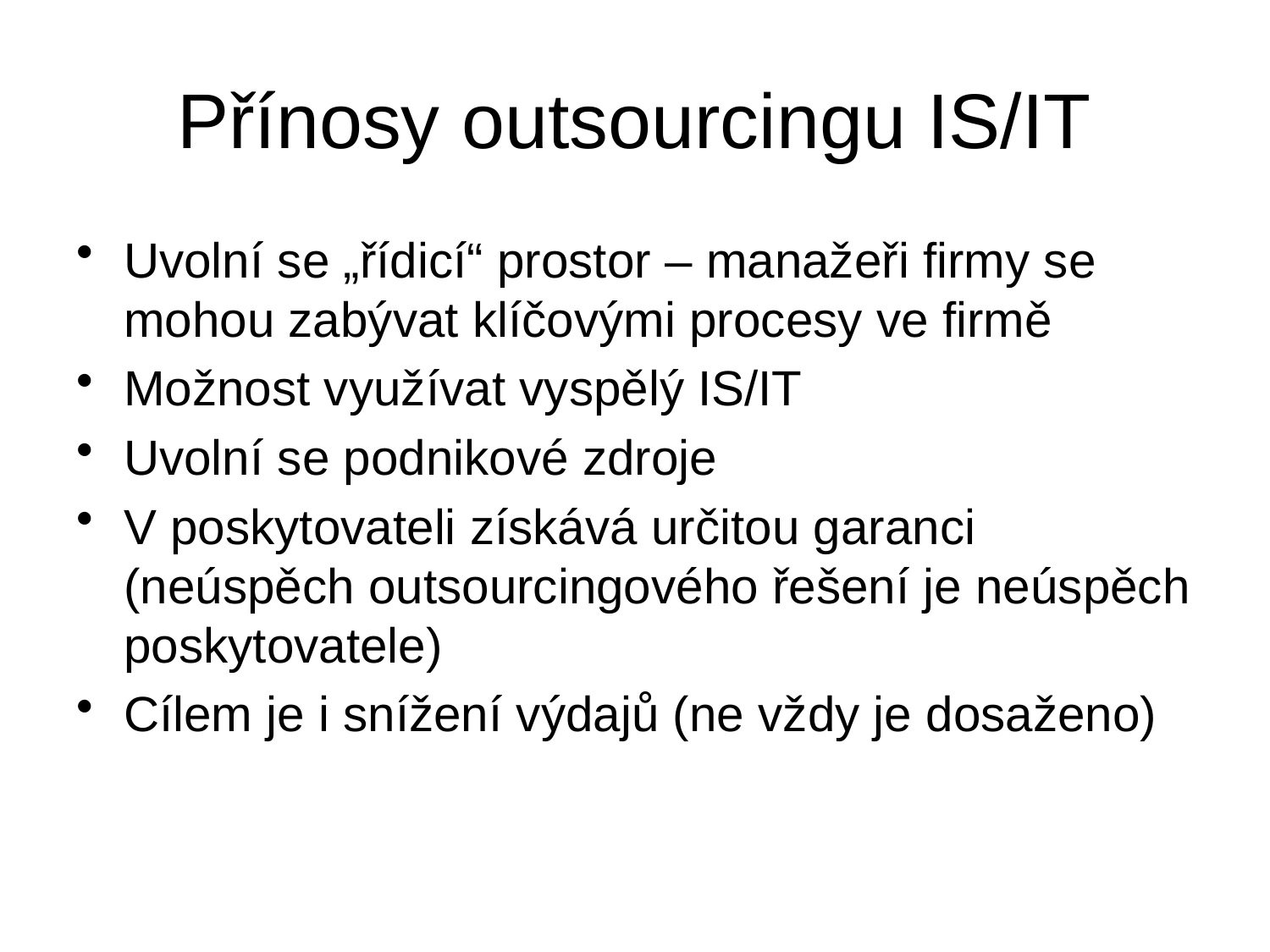

# Přínosy outsourcingu IS/IT
Uvolní se „řídicí“ prostor – manažeři firmy se mohou zabývat klíčovými procesy ve firmě
Možnost využívat vyspělý IS/IT
Uvolní se podnikové zdroje
V poskytovateli získává určitou garanci (neúspěch outsourcingového řešení je neúspěch poskytovatele)
Cílem je i snížení výdajů (ne vždy je dosaženo)